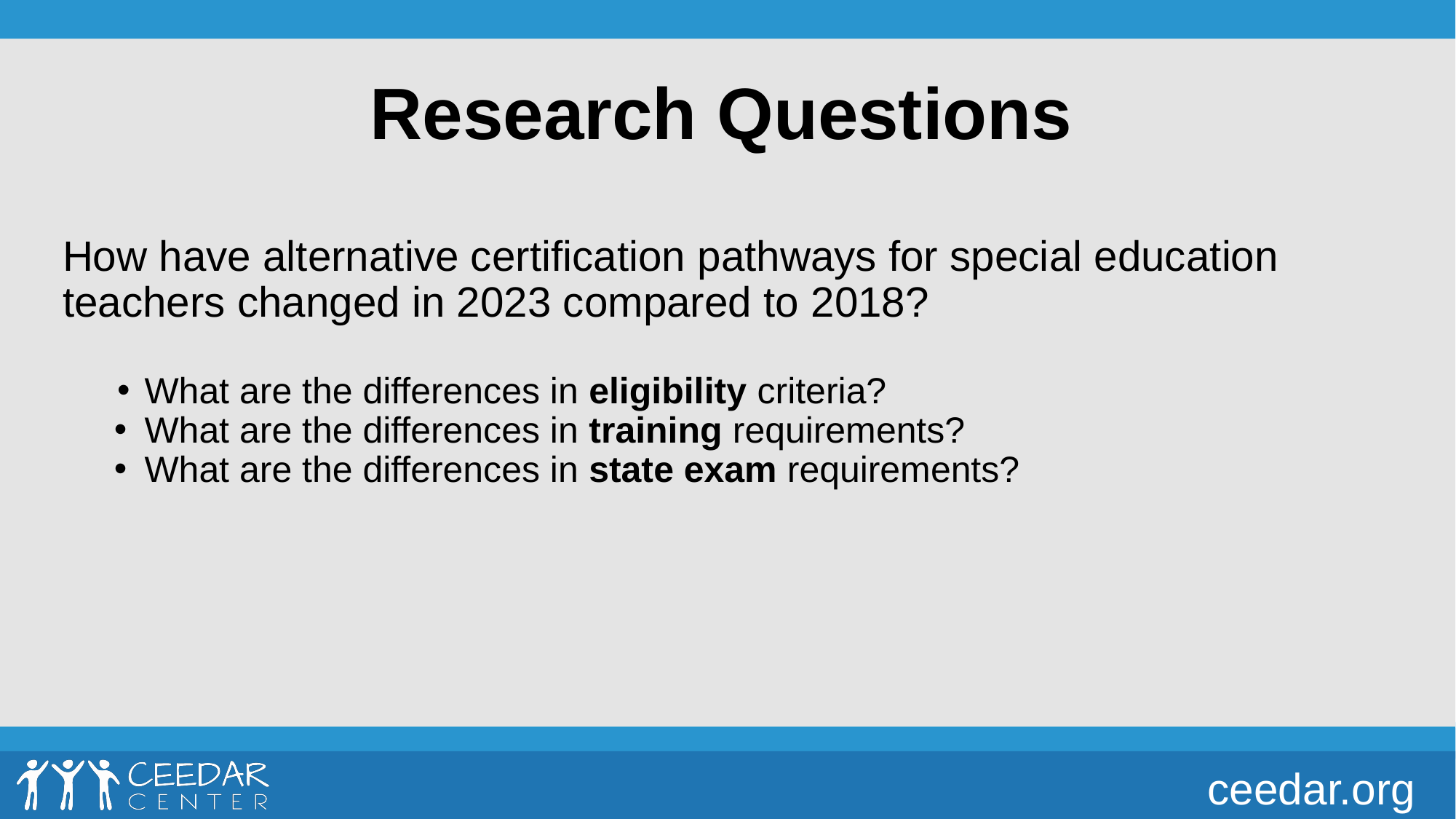

# Research Questions
How have alternative certification pathways for special education teachers changed in 2023 compared to 2018?

What are the differences in eligibility criteria?
What are the differences in training requirements?
What are the differences in state exam requirements?